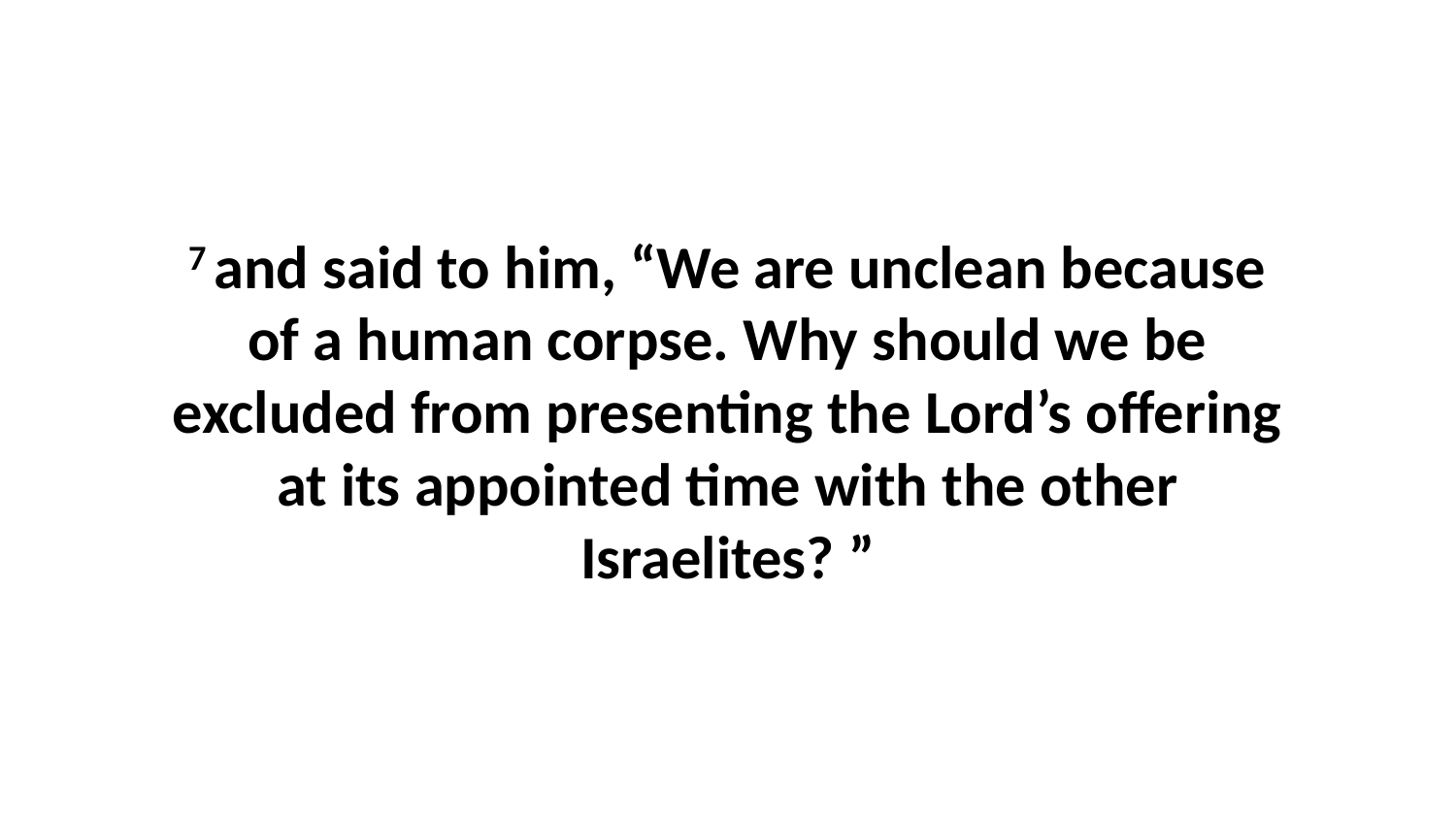

7 and said to him, “We are unclean because of a human corpse. Why should we be excluded from presenting the Lord’s offering at its appointed time with the other Israelites? ”